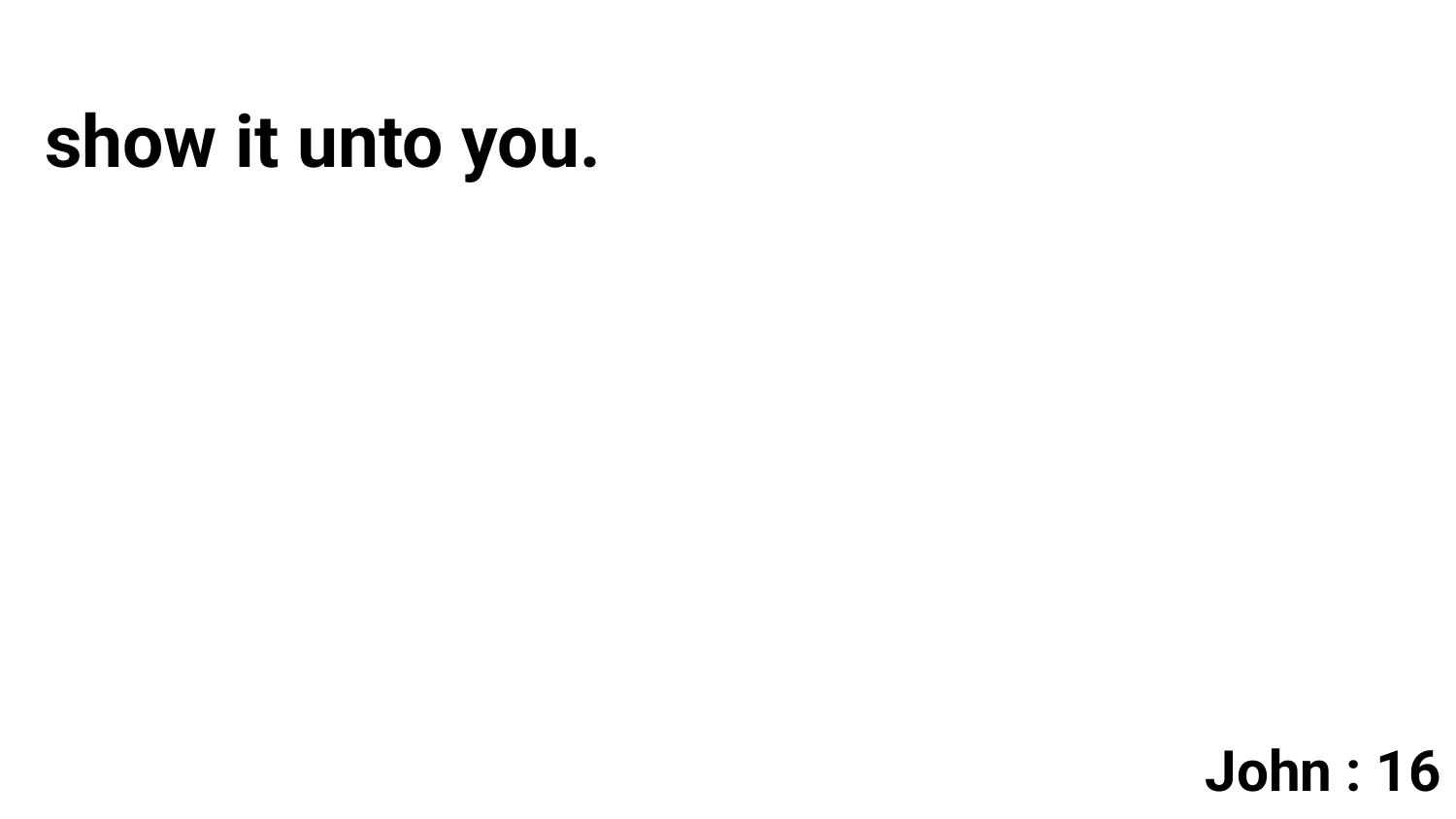

show it unto you.
John : 16